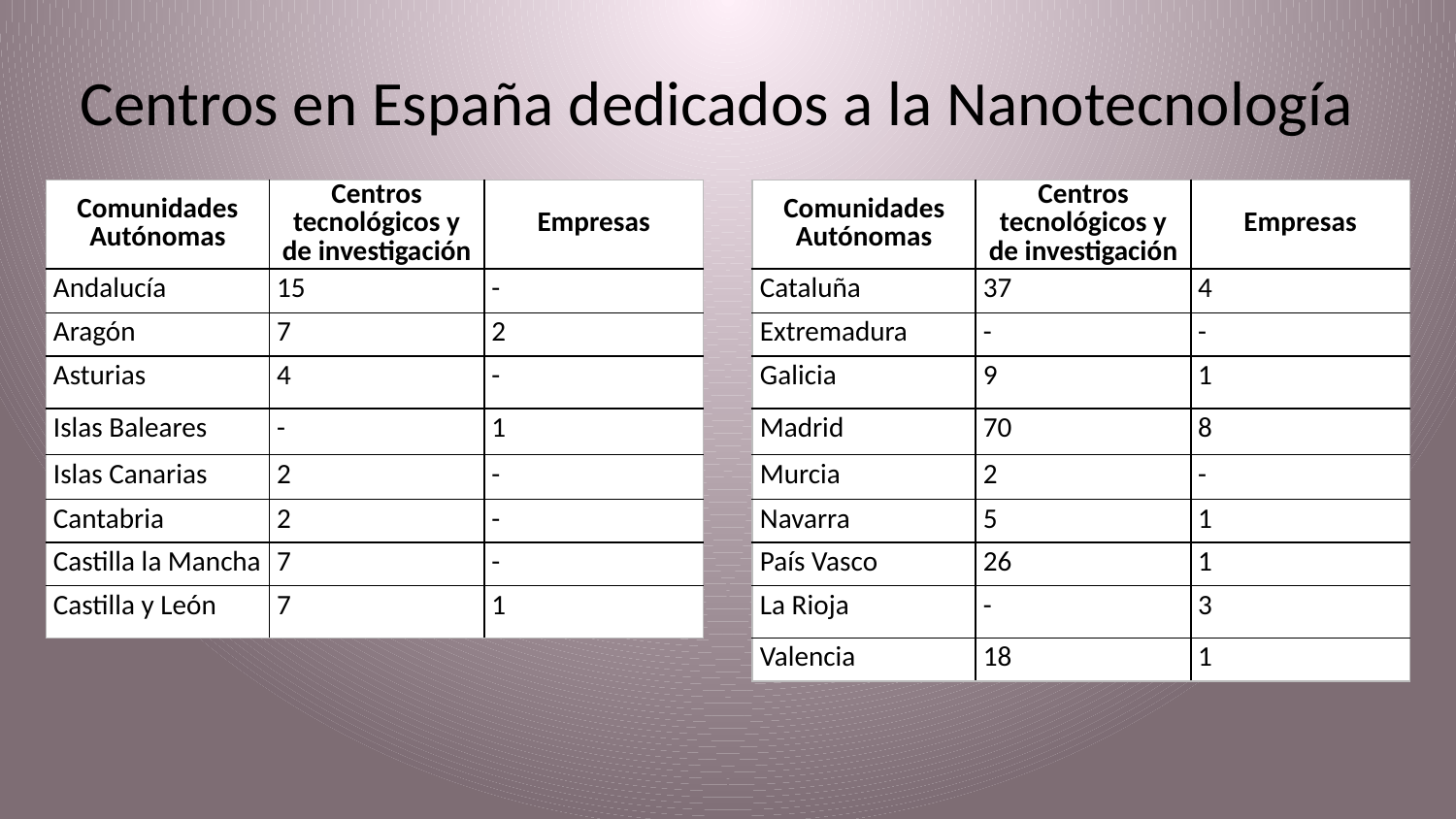

Centros en España dedicados a la Nanotecnología
| Comunidades Autónomas | Centros tecnológicos y de investigación | Empresas |
| --- | --- | --- |
| Andalucía | 15 | - |
| Aragón | 7 | 2 |
| Asturias | 4 | - |
| Islas Baleares | - | 1 |
| Islas Canarias | 2 | - |
| Cantabria | 2 | - |
| Castilla la Mancha | 7 | - |
| Castilla y León | 7 | 1 |
| Comunidades Autónomas | Centros tecnológicos y de investigación | Empresas |
| --- | --- | --- |
| Cataluña | 37 | 4 |
| Extremadura | - | - |
| Galicia | 9 | 1 |
| Madrid | 70 | 8 |
| Murcia | 2 | - |
| Navarra | 5 | 1 |
| País Vasco | 26 | 1 |
| La Rioja | - | 3 |
| Valencia | 18 | 1 |